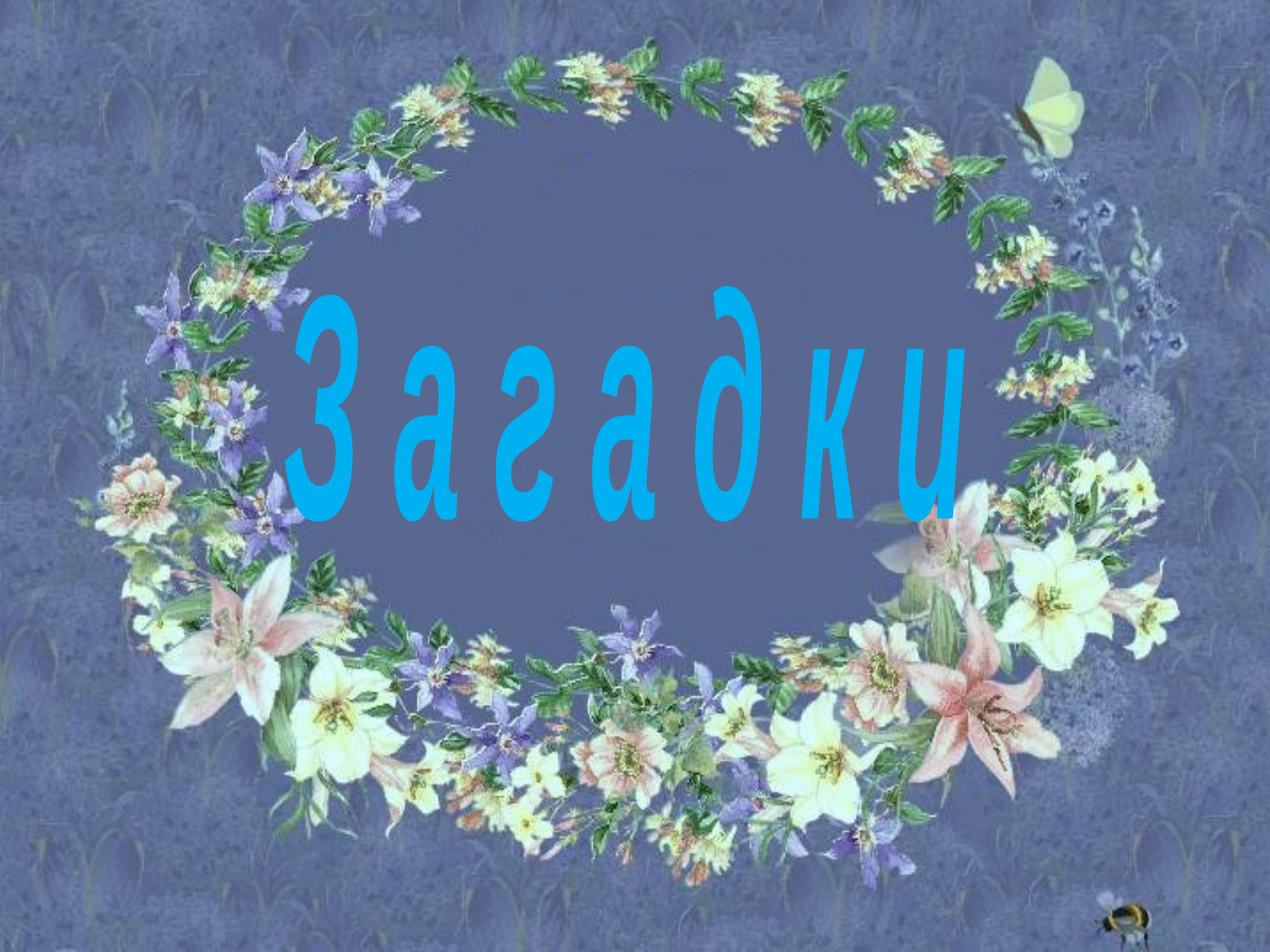

З а г а д к и